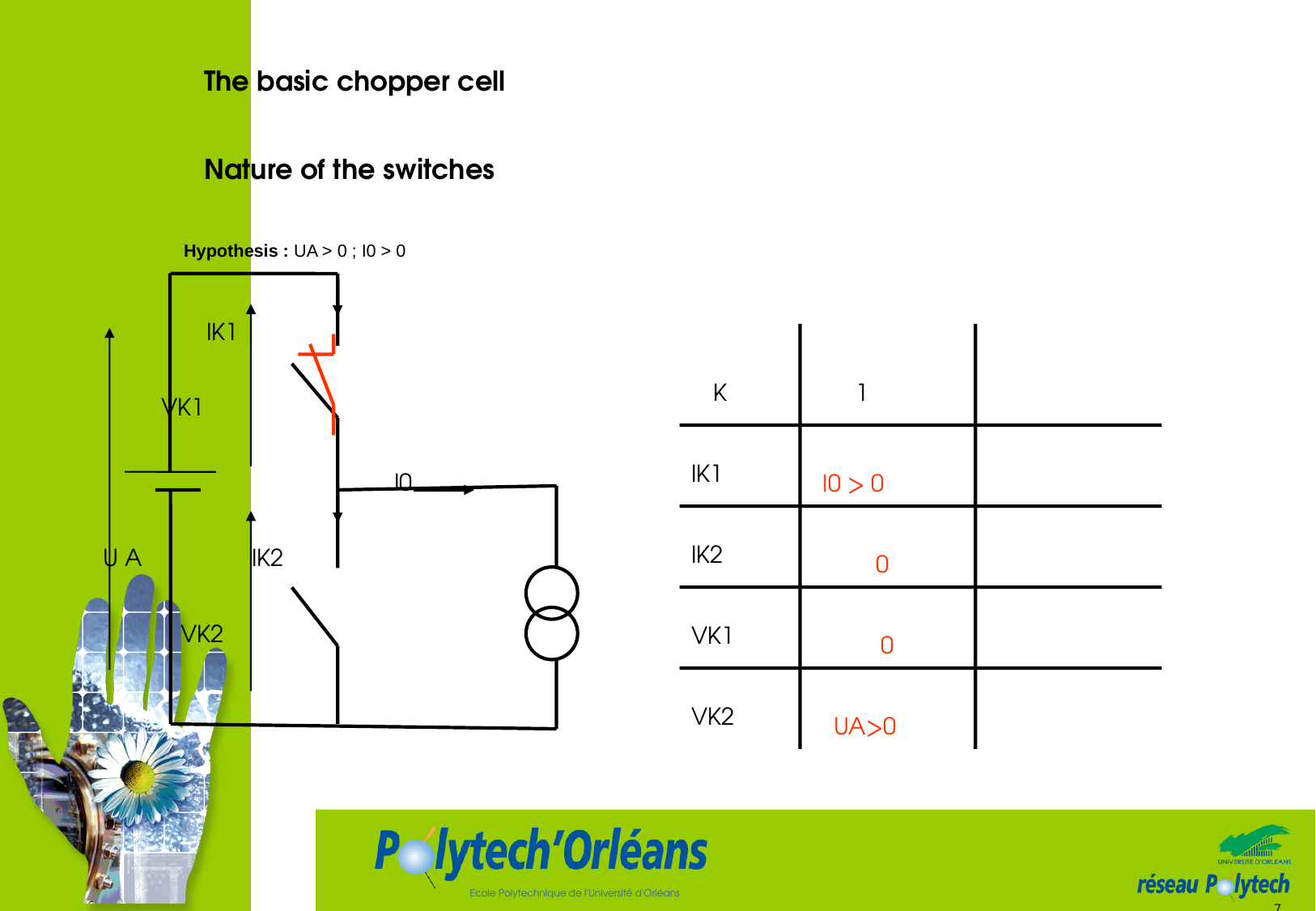

The basic chopper cell
Nature of the switches

Hypothesis : UA > 0 ; I0 > 0

                IK1
         VK1
                                             I0
U A                 IK2
            VK2

IK1

IK2

VK1

VK2
K

1
I0 > 0
0
0
UA>0
7